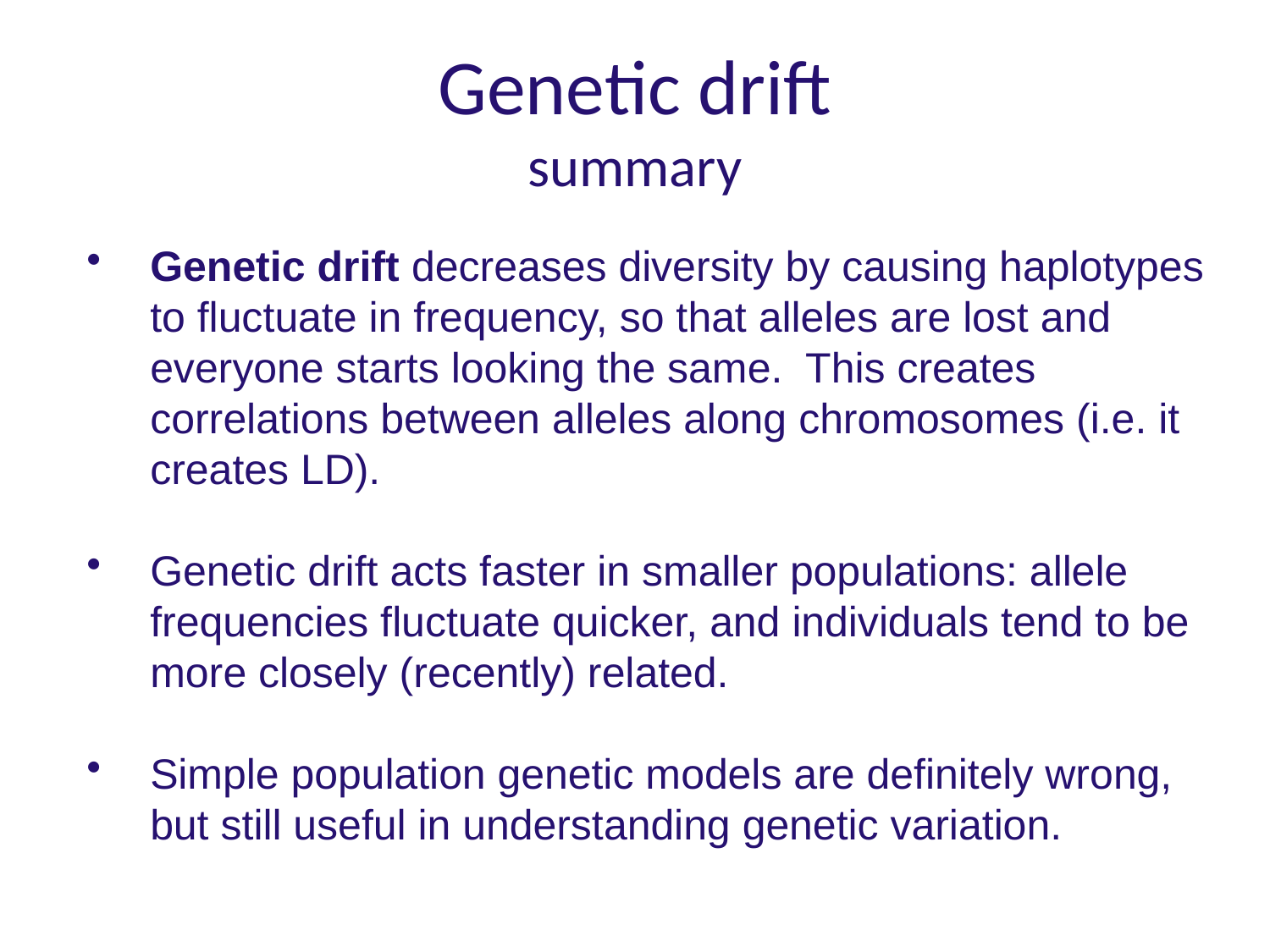

# Genetic drift summary
Genetic drift decreases diversity by causing haplotypes to fluctuate in frequency, so that alleles are lost and everyone starts looking the same.  This creates correlations between alleles along chromosomes (i.e. it creates LD).

Genetic drift acts faster in smaller populations: allele frequencies fluctuate quicker, and individuals tend to be more closely (recently) related.

Simple population genetic models are definitely wrong, but still useful in understanding genetic variation.